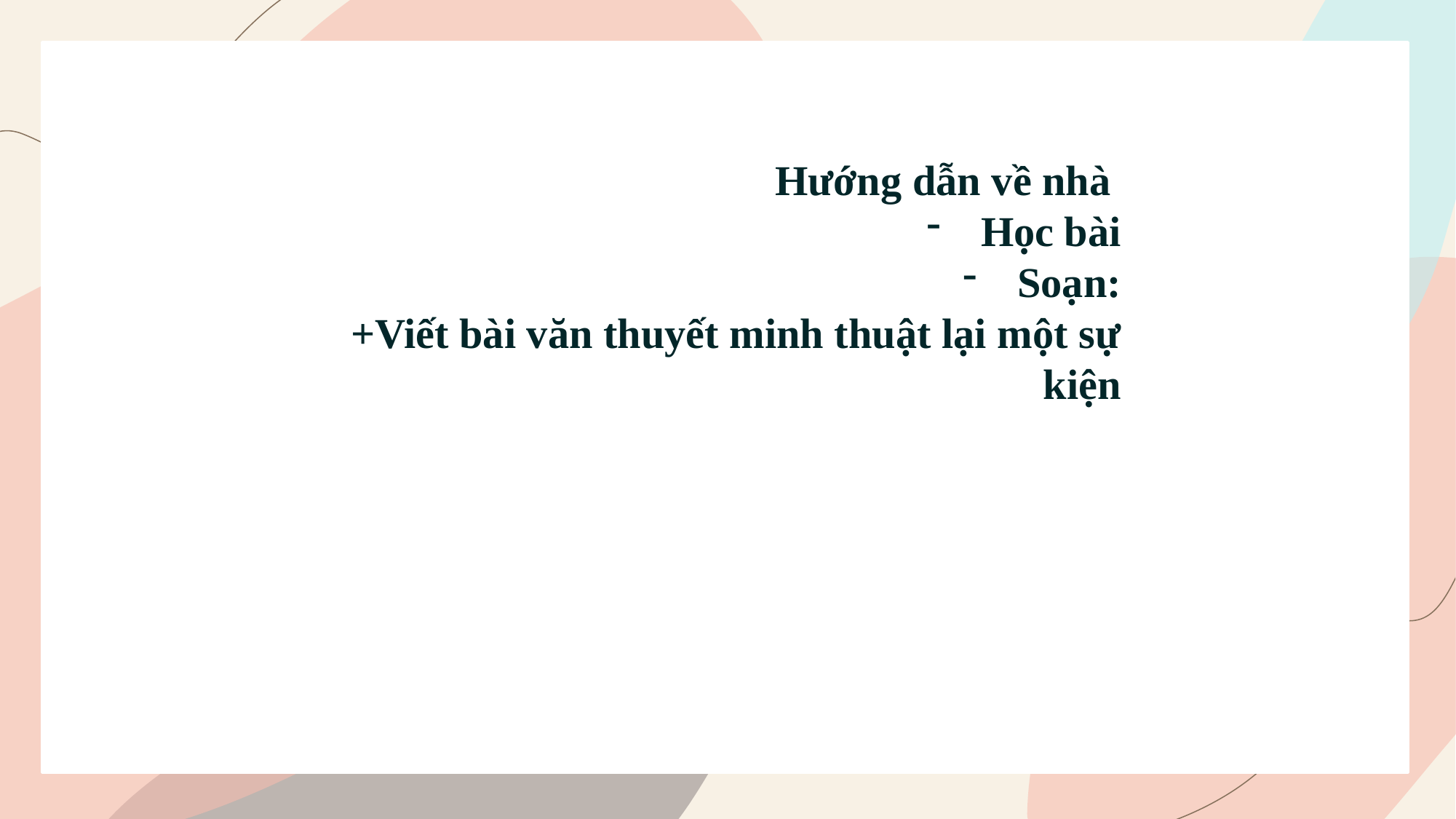

Hướng dẫn về nhà
Học bài
Soạn:
+Viết bài văn thuyết minh thuật lại một sự kiện